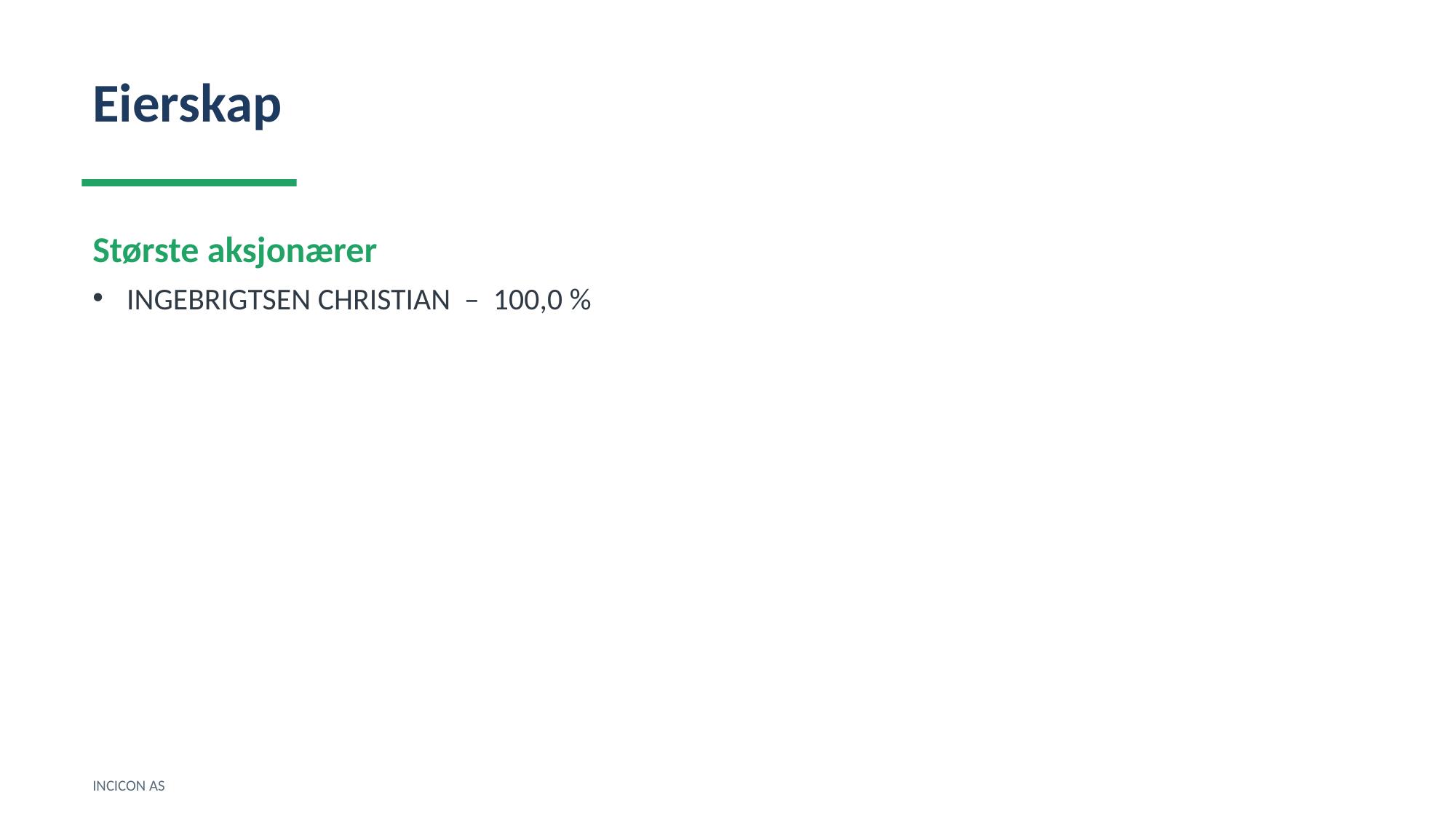

Eierskap

Største aksjonærer
INGEBRIGTSEN CHRISTIAN  –  100,0 %
INCICON AS